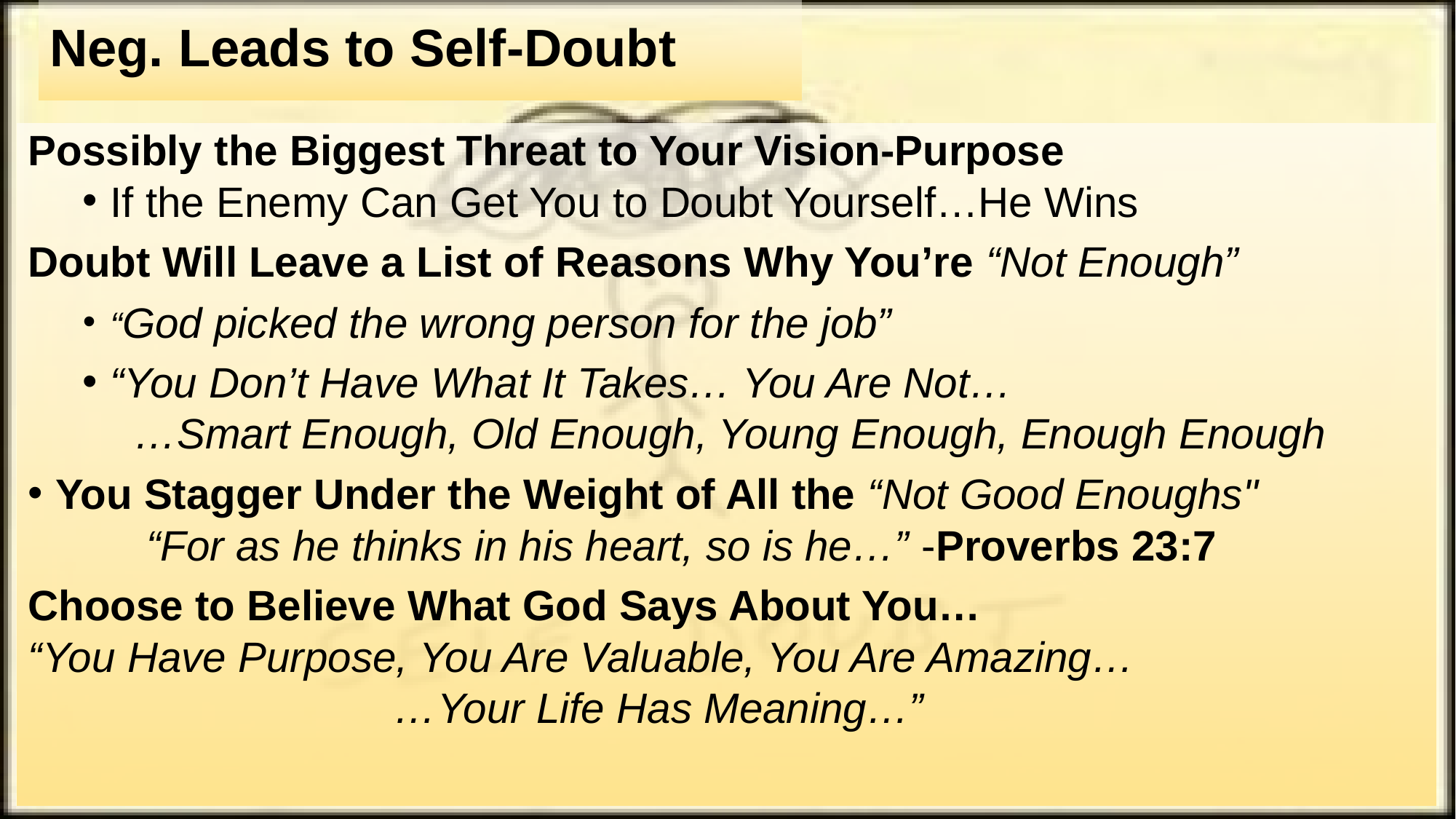

# Neg. Leads to Self-Doubt
Possibly the Biggest Threat to Your Vision-Purpose
If the Enemy Can Get You to Doubt Yourself…He Wins
Doubt Will Leave a List of Reasons Why You’re “Not Enough”
“God picked the wrong person for the job”
“You Don’t Have What It Takes… You Are Not…
         …Smart Enough, Old Enough, Young Enough, Enough Enough
You Stagger Under the Weight of All the “Not Good Enoughs"
          “For as he thinks in his heart, so is he…” -Proverbs 23:7
Choose to Believe What God Says About You…
“You Have Purpose, You Are Valuable, You Are Amazing…
                               …Your Life Has Meaning…”